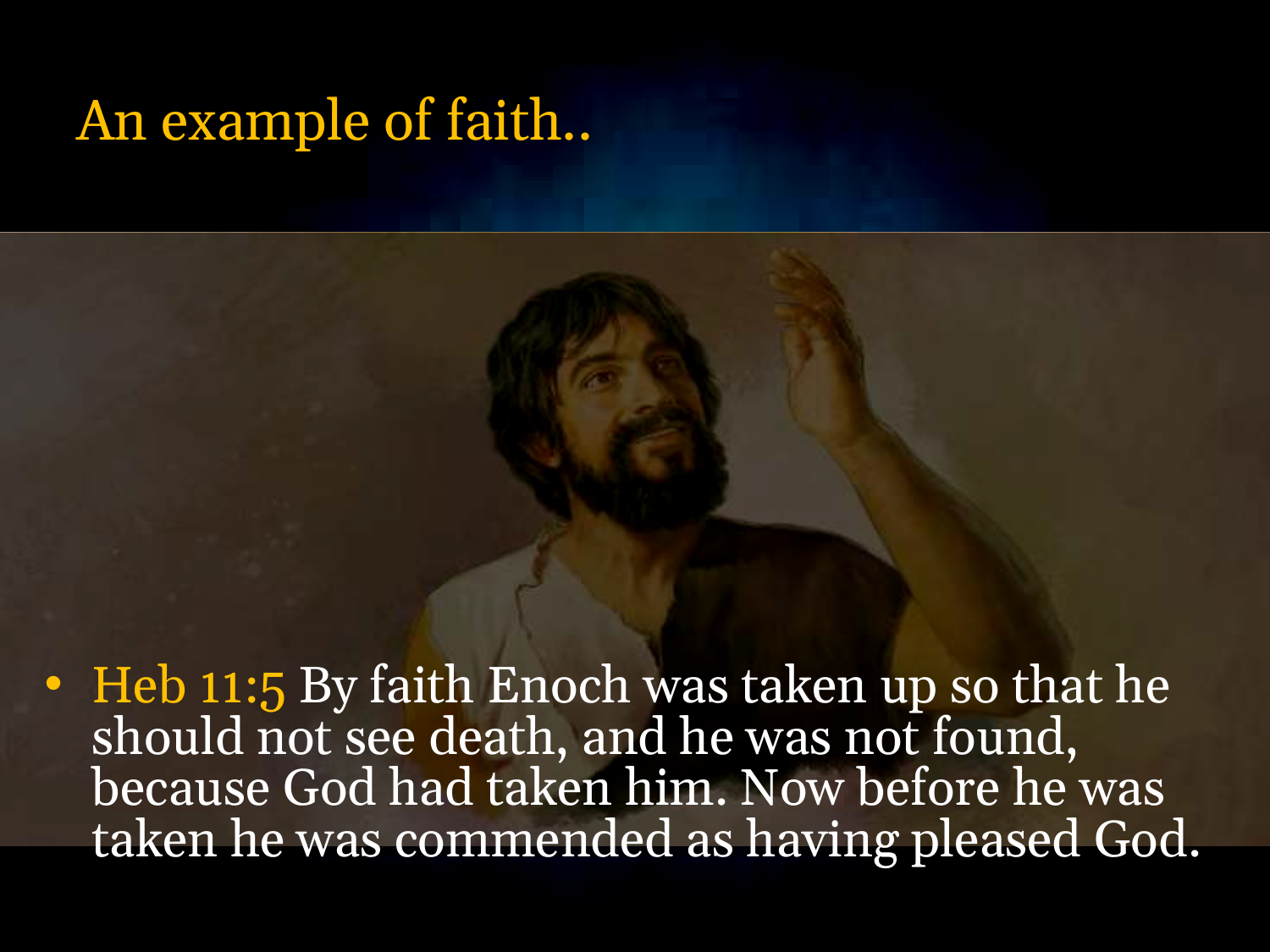

# An example of faith..
Heb 11:5 By faith Enoch was taken up so that he should not see death, and he was not found, because God had taken him. Now before he was taken he was commended as having pleased God.